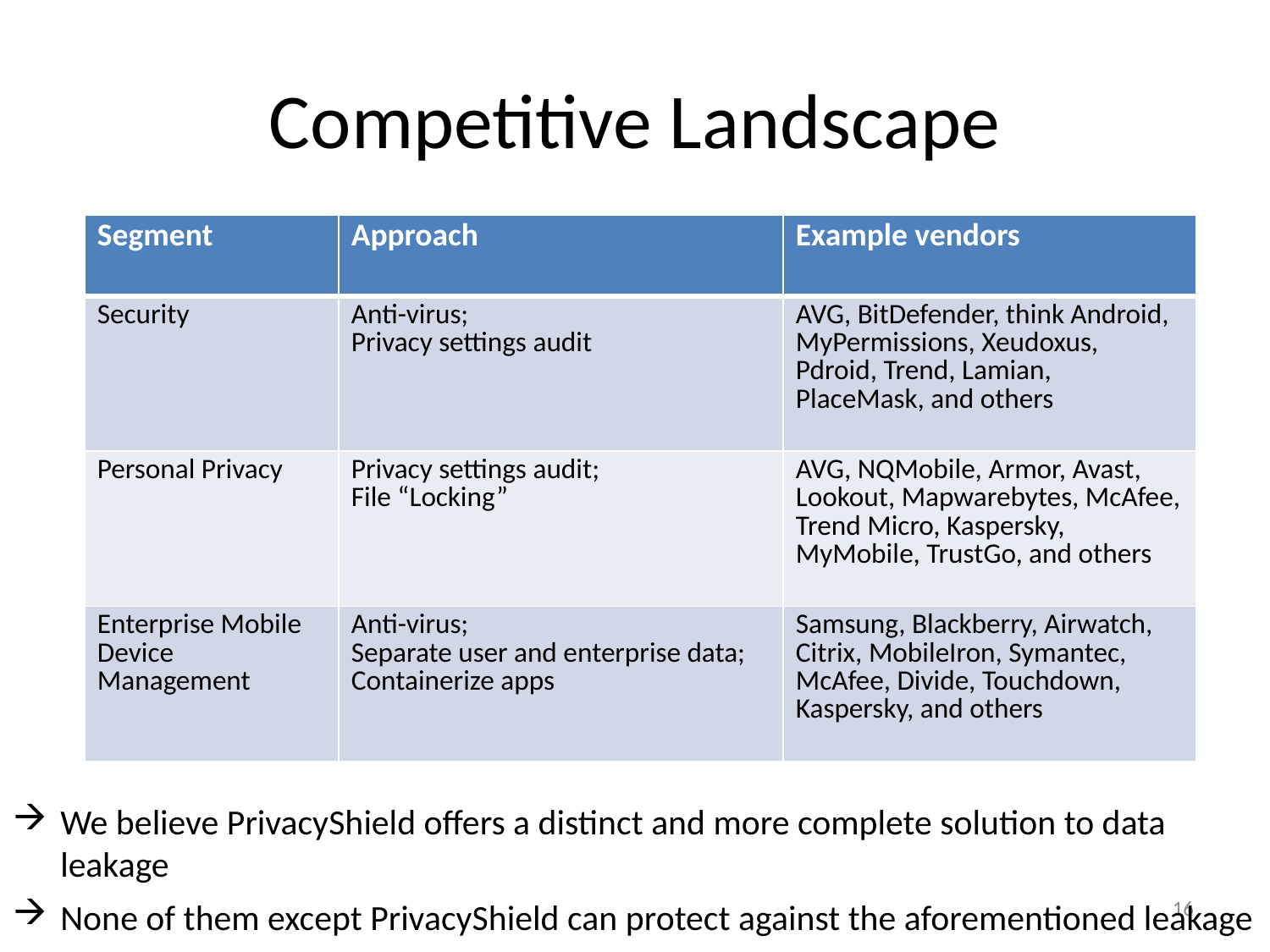

# Competitive Landscape
| Segment | Approach | Example vendors |
| --- | --- | --- |
| Security | Anti-virus; Privacy settings audit | AVG, BitDefender, think Android, MyPermissions, Xeudoxus, Pdroid, Trend, Lamian, PlaceMask, and others |
| Personal Privacy | Privacy settings audit; File “Locking” | AVG, NQMobile, Armor, Avast, Lookout, Mapwarebytes, McAfee, Trend Micro, Kaspersky, MyMobile, TrustGo, and others |
| Enterprise Mobile Device Management | Anti-virus; Separate user and enterprise data; Containerize apps | Samsung, Blackberry, Airwatch, Citrix, MobileIron, Symantec, McAfee, Divide, Touchdown, Kaspersky, and others |
We believe PrivacyShield offers a distinct and more complete solution to data leakage
None of them except PrivacyShield can protect against the aforementioned leakage

16